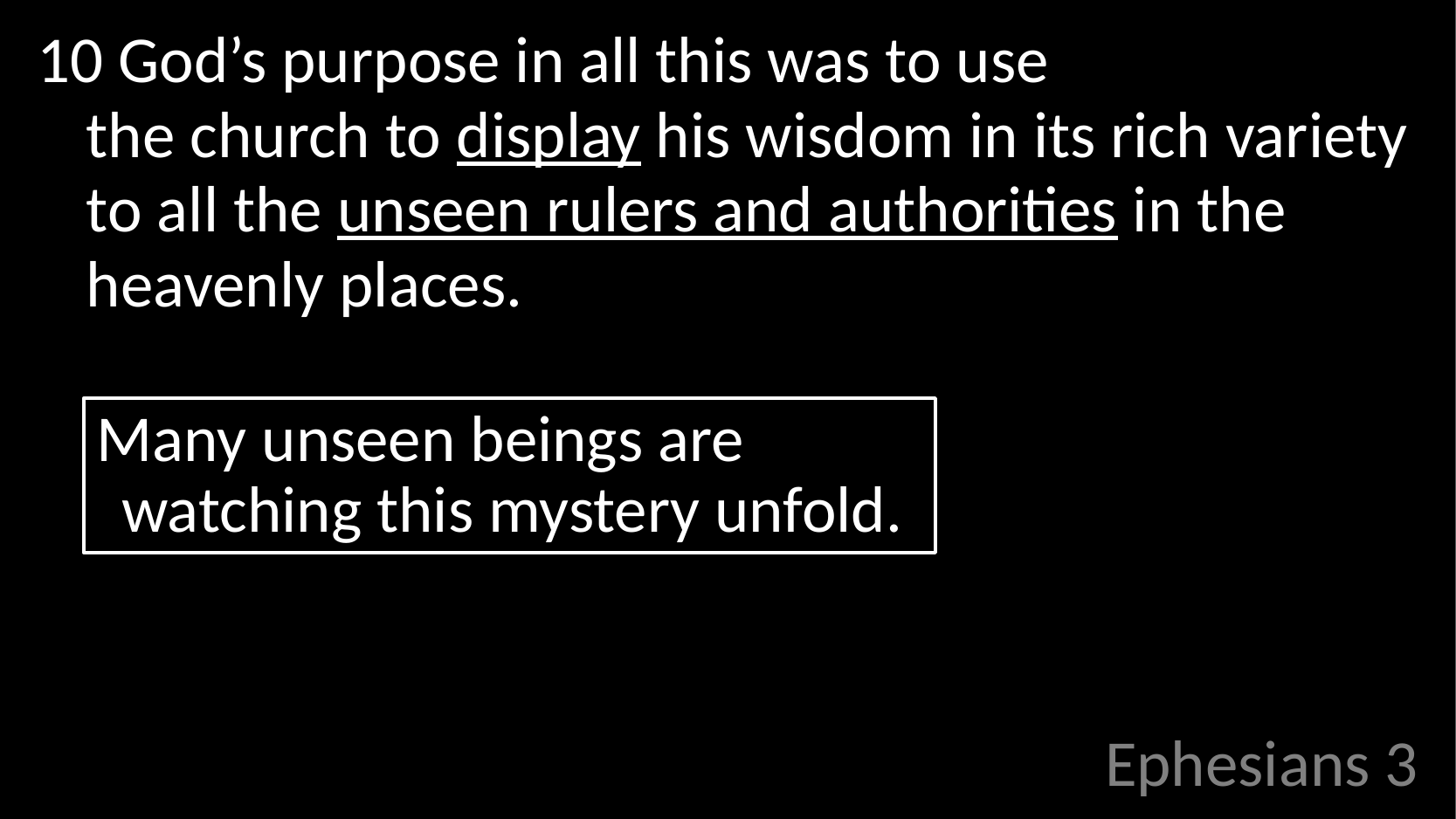

10 God’s purpose in all this was to use
the church to display his wisdom in its rich variety to all the unseen rulers and authorities in the heavenly places.
Many unseen beings are watching this mystery unfold.
# Ephesians 3